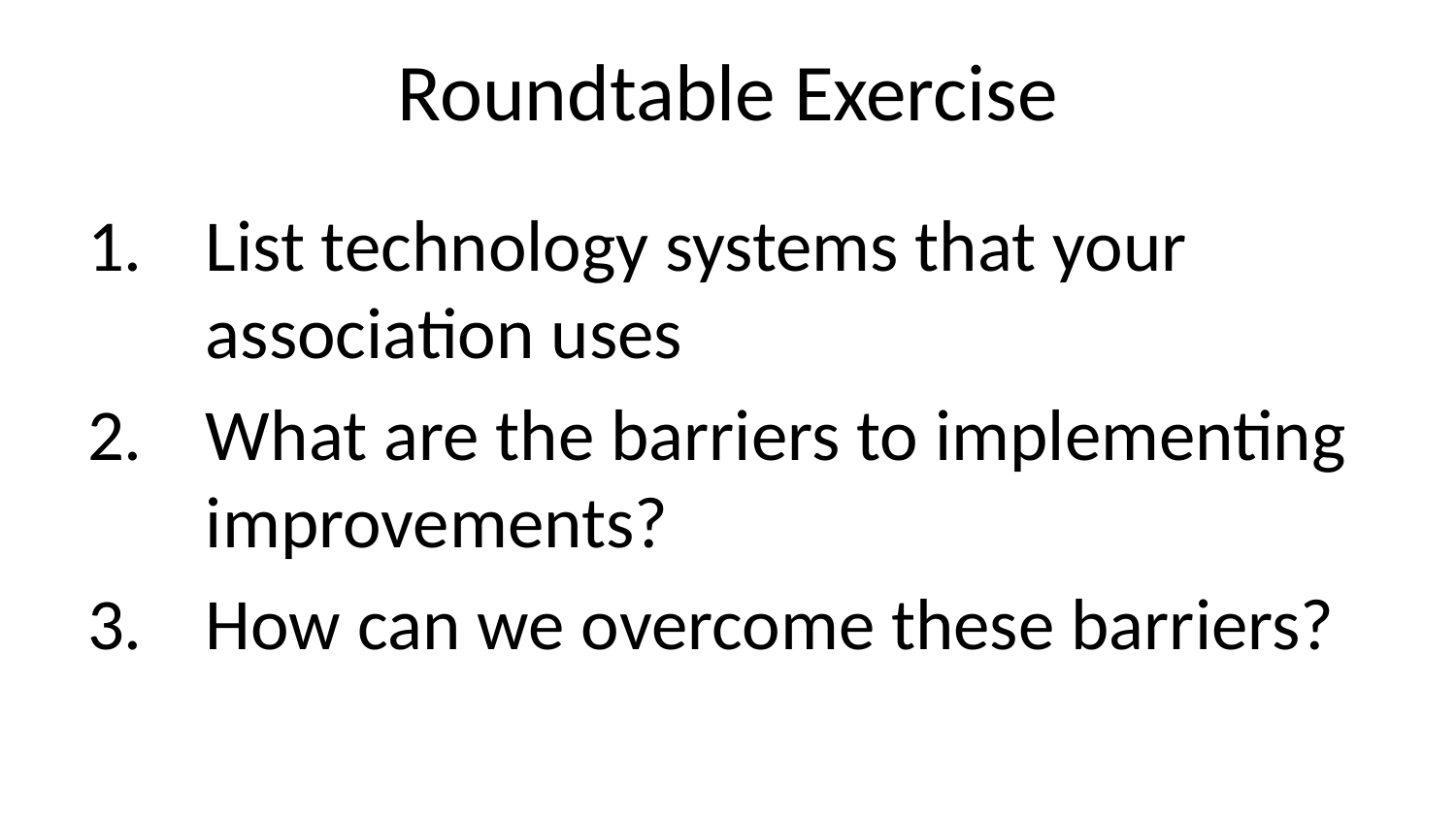

# Roundtable Exercise
List technology systems that your association uses
What are the barriers to implementing improvements?
How can we overcome these barriers?